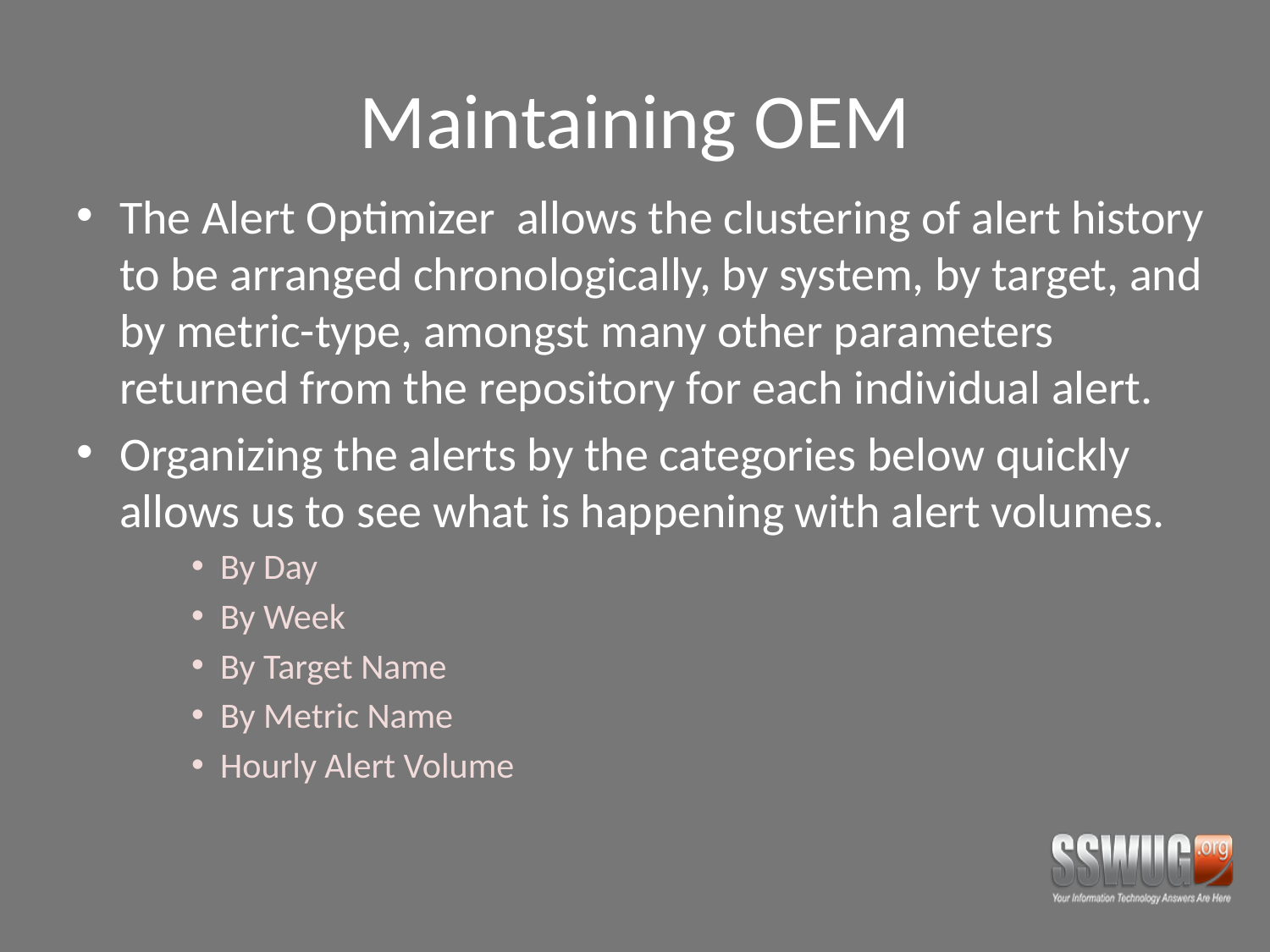

# Maintaining OEM
The Alert Optimizer  allows the clustering of alert history to be arranged chronologically, by system, by target, and by metric-type, amongst many other parameters returned from the repository for each individual alert.
Organizing the alerts by the categories below quickly allows us to see what is happening with alert volumes.
By Day
By Week
By Target Name
By Metric Name
Hourly Alert Volume